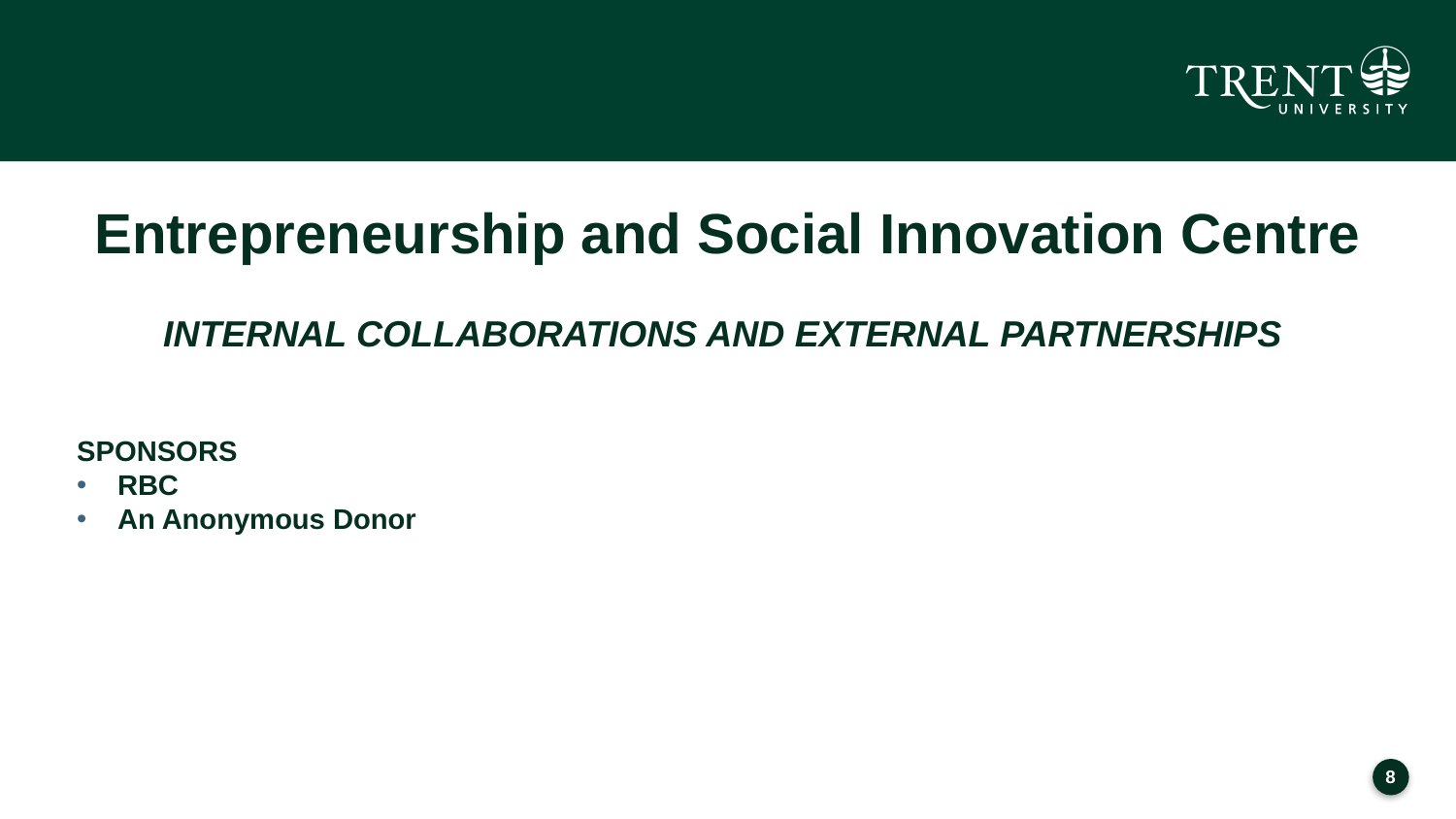

# Entrepreneurship and Social Innovation Centre INTERNAL COLLABORATIONS AND EXTERNAL PARTNERSHIPS
SPONSORS
RBC
An Anonymous Donor

8